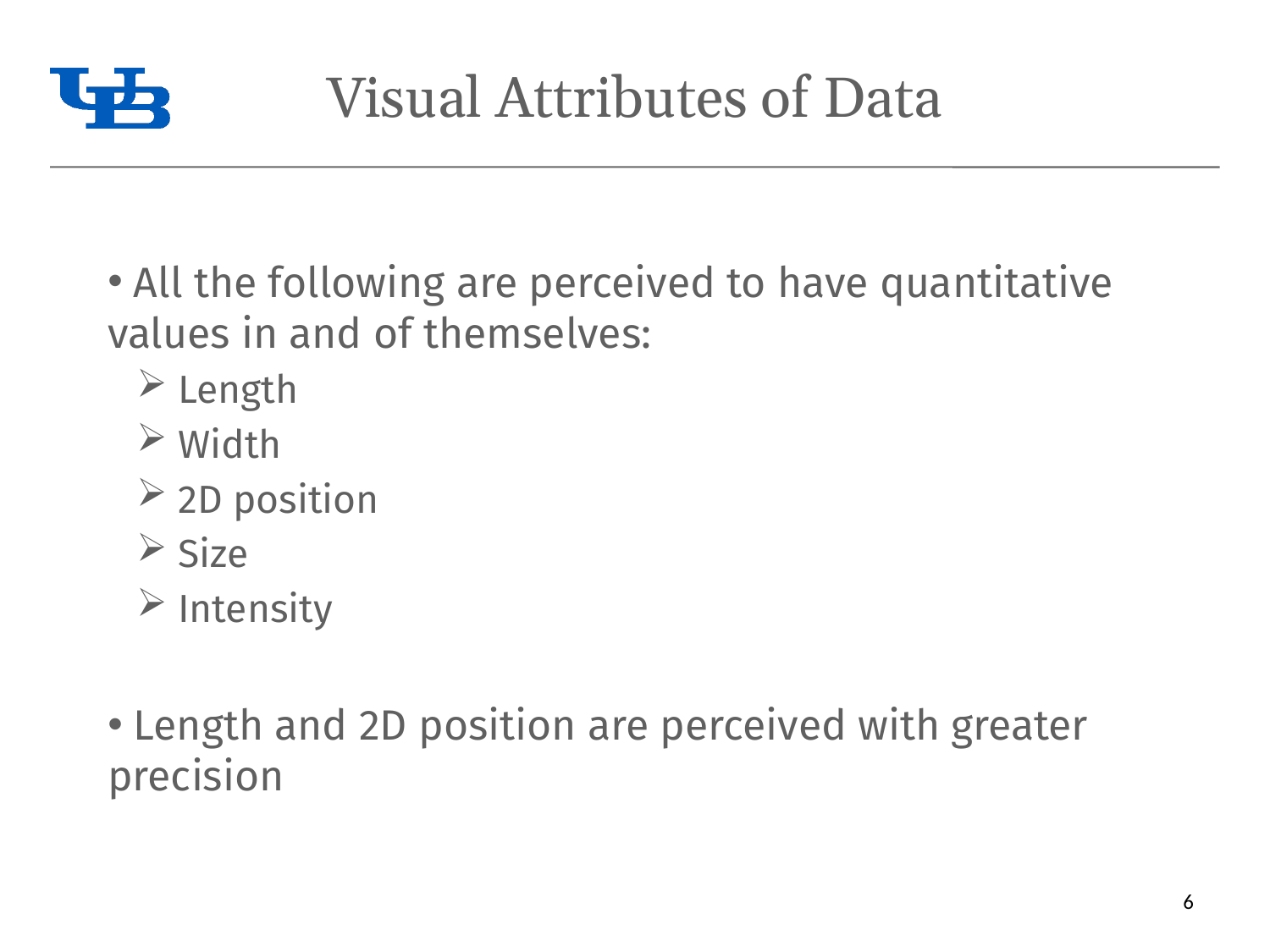

# Visual Attributes of Data
 All the following are perceived to have quantitative values in and of themselves:
 Length
 Width
 2D position
 Size
 Intensity

 Length and 2D position are perceived with greater precision

6